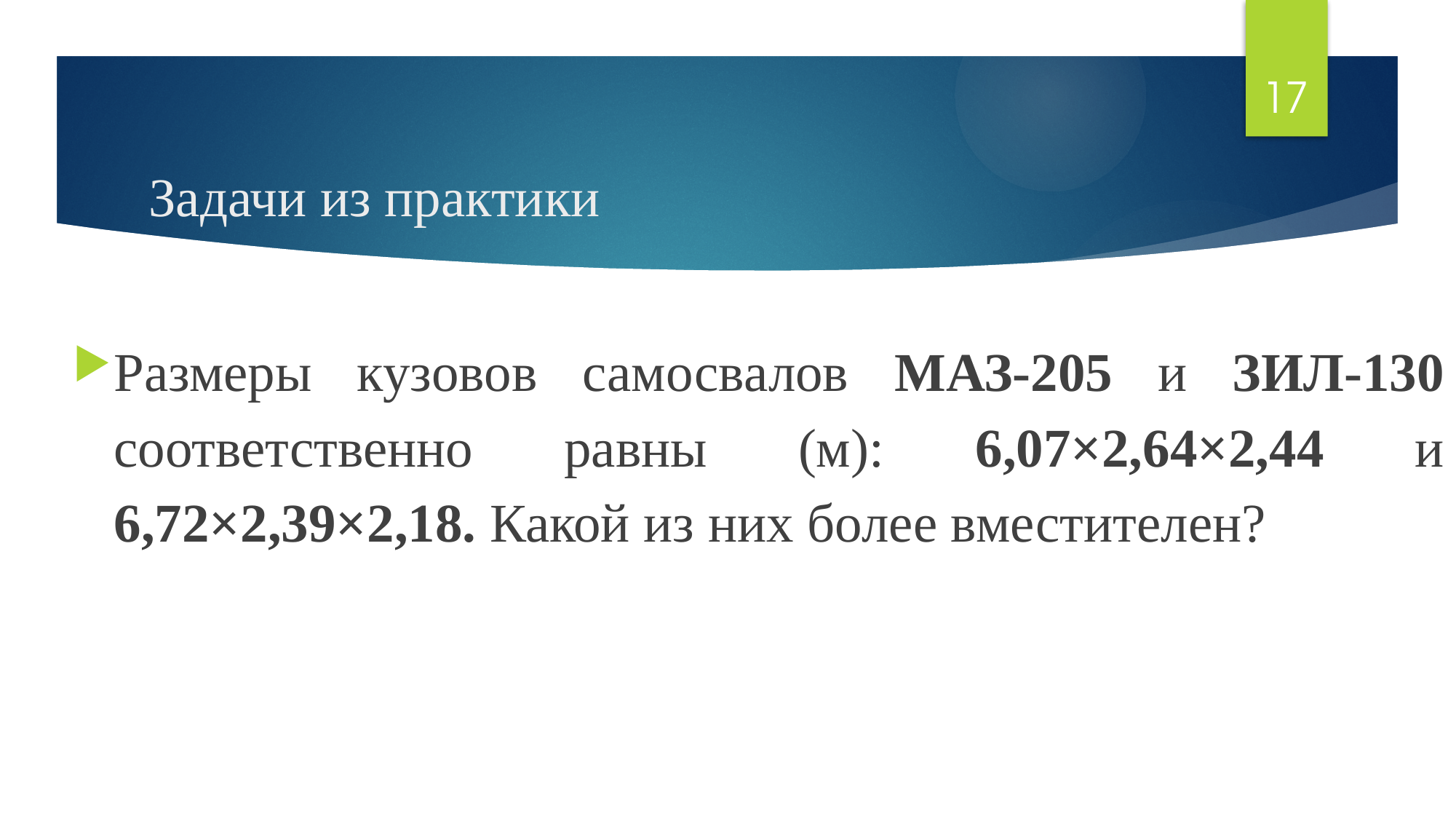

17
# Задачи из практики
Размеры кузовов самосвалов МАЗ-205 и ЗИЛ-130 соответственно равны (м): 6,07×2,64×2,44 и 6,72×2,39×2,18. Какой из них более вместителен?